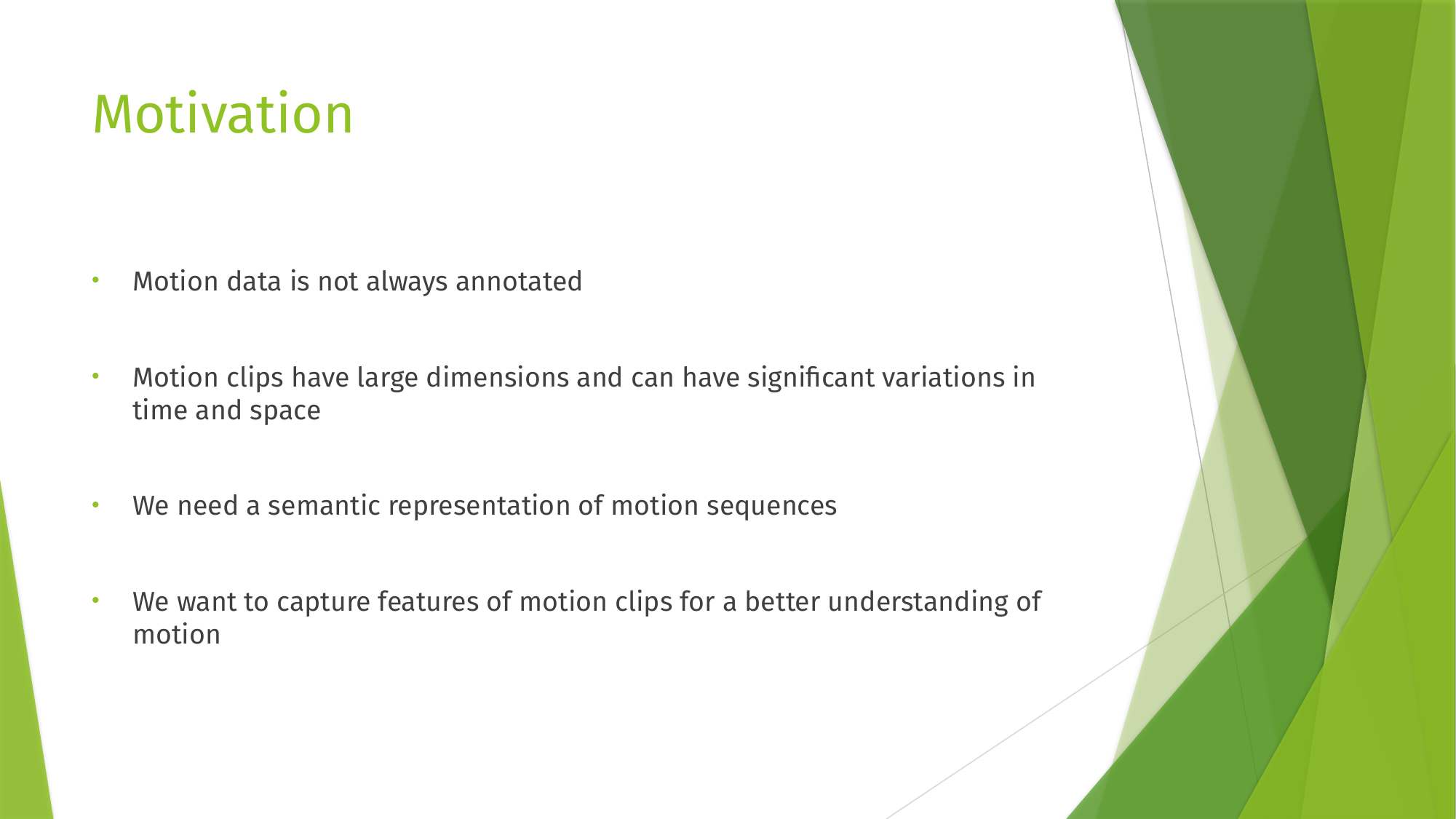

# Motivation
Motion data is not always annotated

Motion clips have large dimensions and can have significant variations in time and space

We need a semantic representation of motion sequences

We want to capture features of motion clips for a better understanding of motion